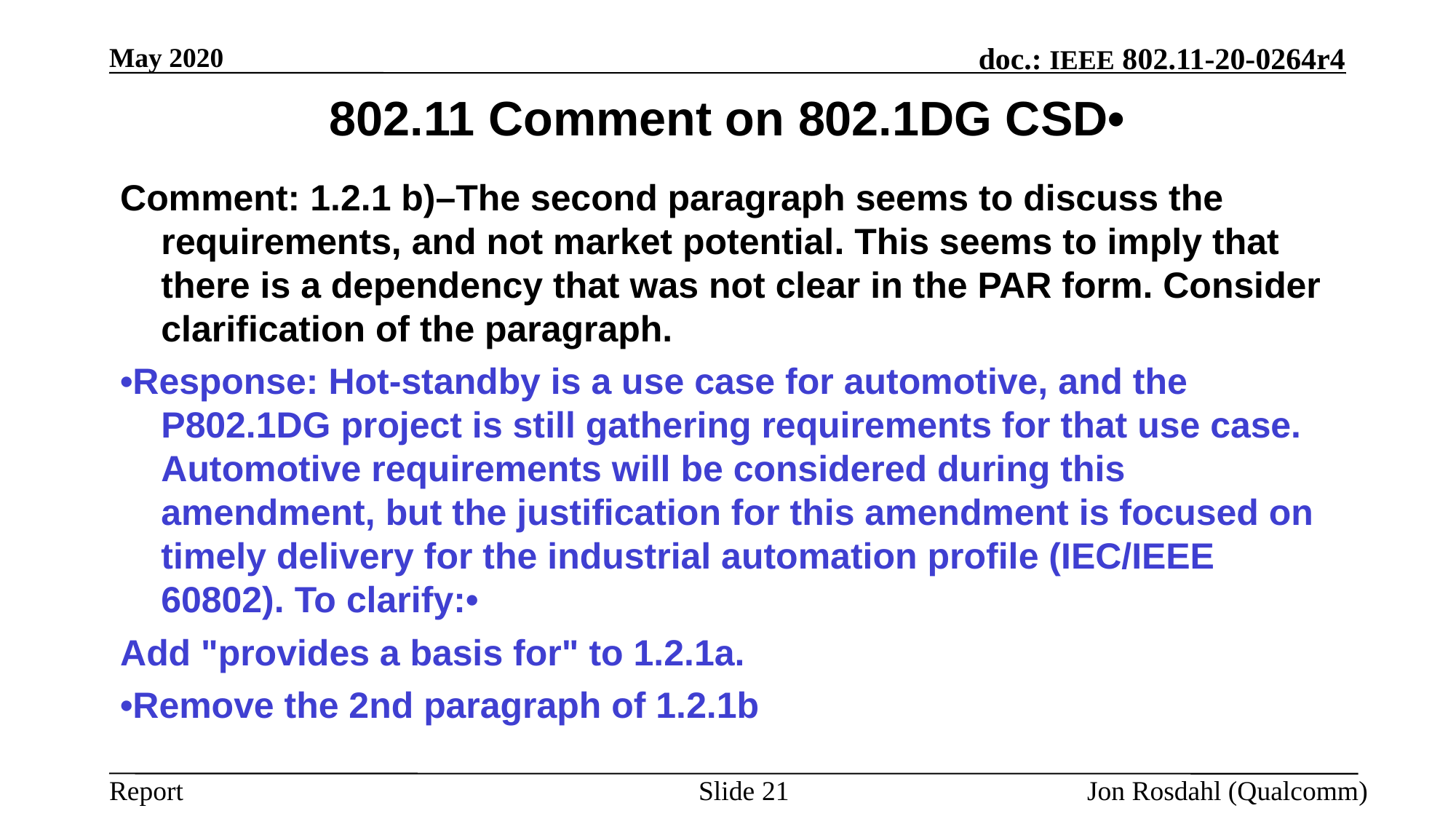

May 2020
# 802.11 Comment on 802.1DG CSD•
Comment: 1.2.1 b)–The second paragraph seems to discuss the requirements, and not market potential. This seems to imply that there is a dependency that was not clear in the PAR form. Consider clarification of the paragraph.
•Response: Hot-standby is a use case for automotive, and the P802.1DG project is still gathering requirements for that use case. Automotive requirements will be considered during this amendment, but the justification for this amendment is focused on timely delivery for the industrial automation profile (IEC/IEEE 60802). To clarify:•
Add "provides a basis for" to 1.2.1a.
•Remove the 2nd paragraph of 1.2.1b
Slide 21
Jon Rosdahl (Qualcomm)